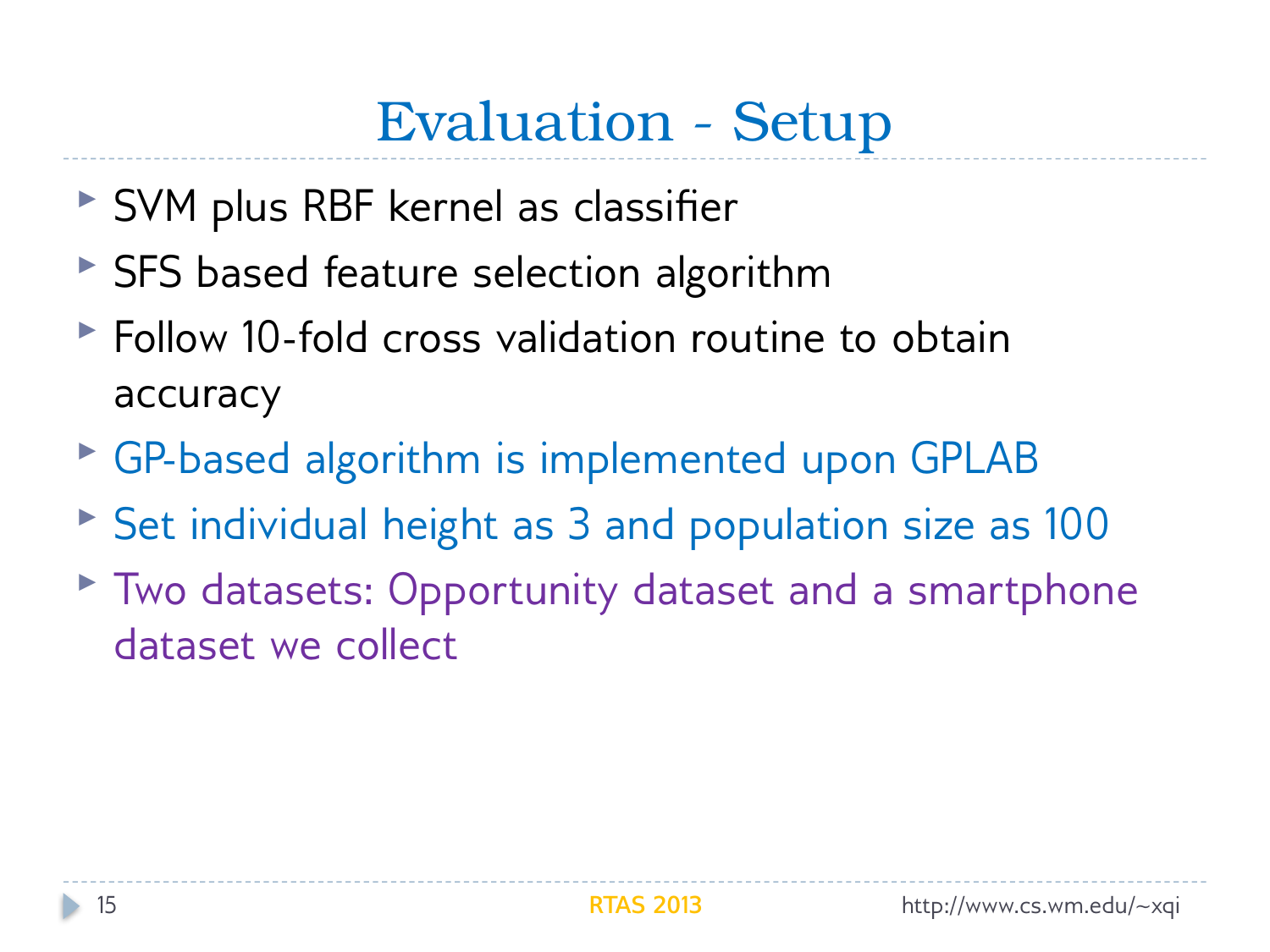

# Evaluation - Setup
SVM plus RBF kernel as classifier
SFS based feature selection algorithm
Follow 10-fold cross validation routine to obtain accuracy
GP-based algorithm is implemented upon GPLAB
Set individual height as 3 and population size as 100
Two datasets: Opportunity dataset and a smartphone dataset we collect
15
RTAS 2013
http://www.cs.wm.edu/~xqi